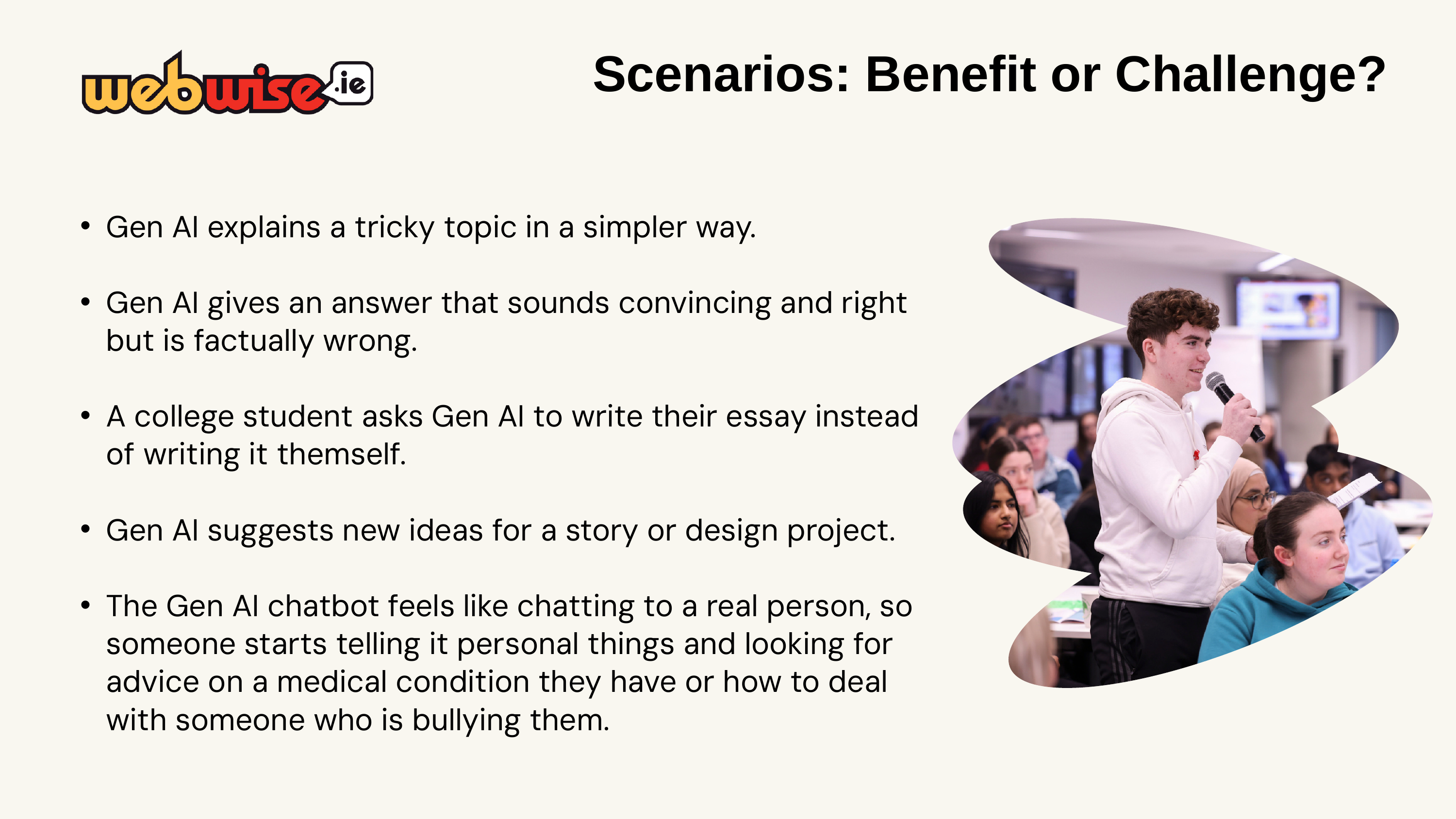

Scenarios: Benefit or Challenge?

Gen AI explains a tricky topic in a simpler way.

Gen AI gives an answer that sounds convincing and right but is factually wrong.

A college student asks Gen AI to write their essay instead of writing it themself.

Gen AI suggests new ideas for a story or design project.

The Gen AI chatbot feels like chatting to a real person, so someone starts telling it personal things and looking for advice on a medical condition they have or how to deal with someone who is bullying them.